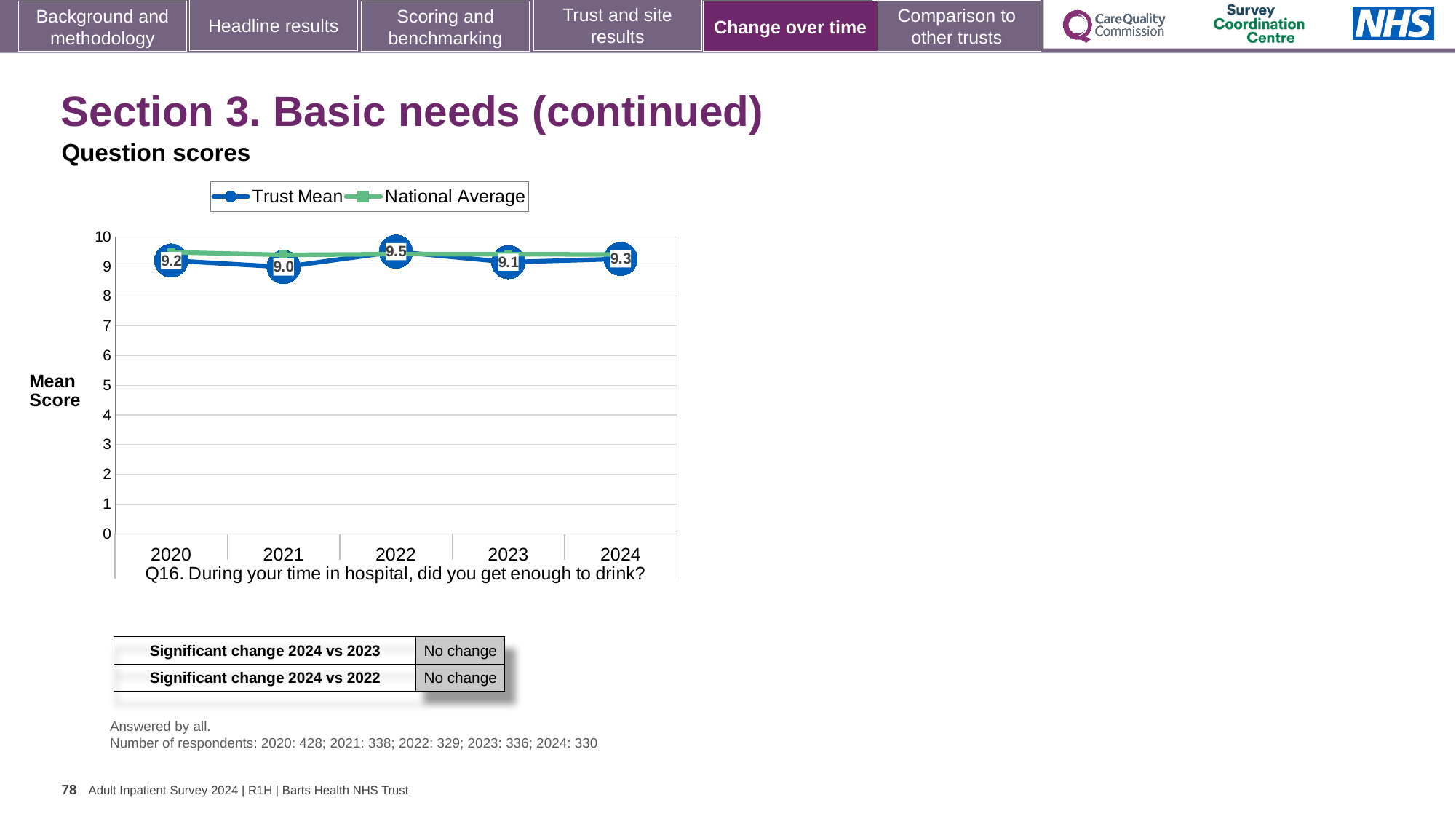

# Section 3. Basic needs (continued)
Question scores

### Chart

| Category | Trust Mean | National Average |
|---|---|---|
| 2020 | 9.197718756661905 | 9.476708016784139 |
| 2021 | 8.978787226016196 | 9.389186700490768 |
| 2022 | 9.497017311826054 | 9.413705771705214 |
| 2023 | 9.142952719574506 | 9.40913505359586 |
| 2024 | 9.253202879736747 | 9.403342818474426 |
| Significant change 2024 vs 2023 | No change |
| --- | --- |
| Significant change 2024 vs 2022 | No change |
Answered by all.
Number of respondents: 2020: 428; 2021: 338; 2022: 329; 2023: 336; 2024: 330

78